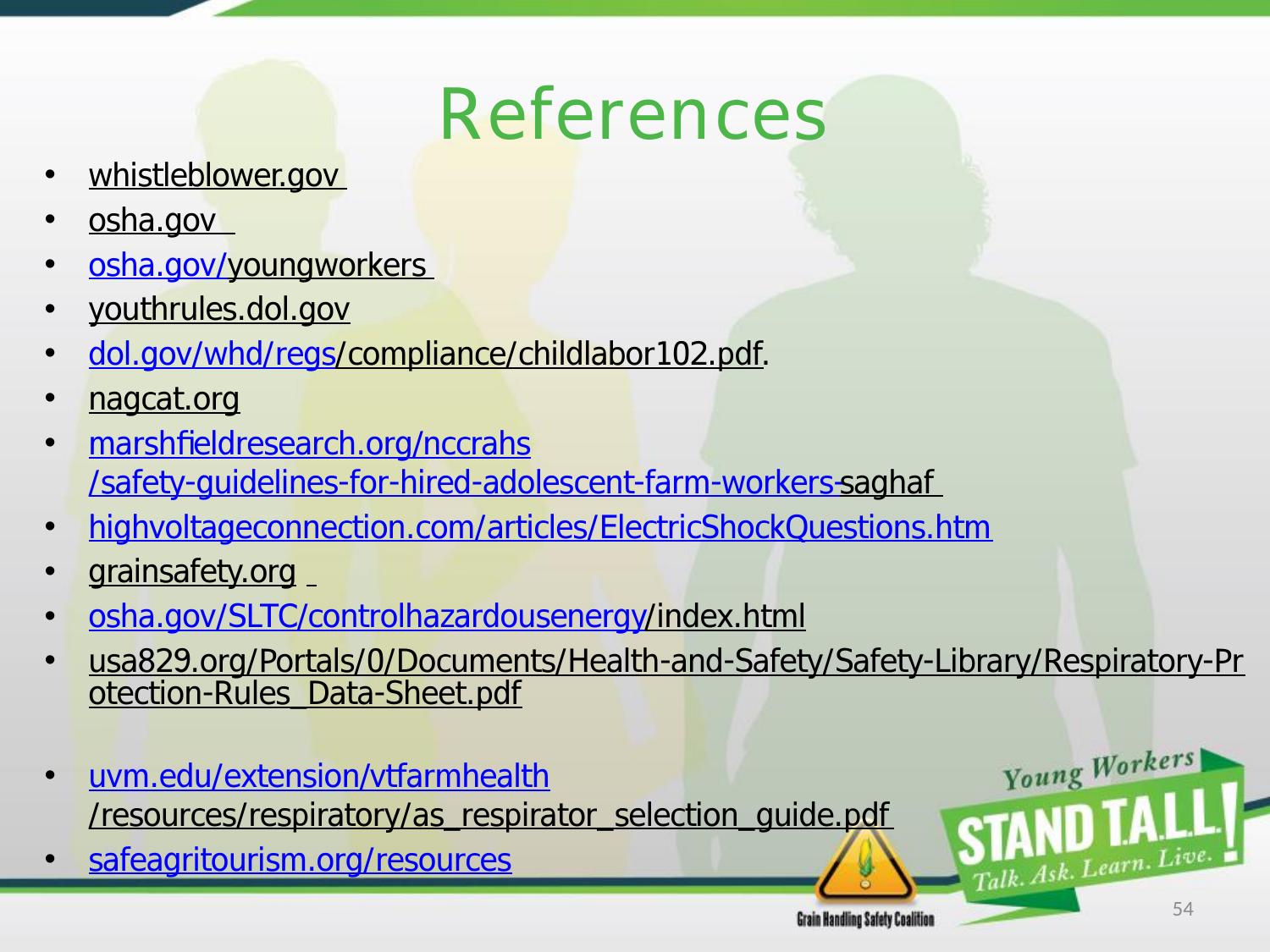

# References
whistleblower.gov
osha.gov
osha.gov/youngworkers
youthrules.dol.gov
dol.gov/whd/regs/compliance/childlabor102.pdf.
nagcat.org
marshfieldresearch.org/nccrahs/safety-guidelines-for-hired-adolescent-farm-workers-saghaf
highvoltageconnection.com/articles/ElectricShockQuestions.htm
grainsafety.org
osha.gov/SLTC/controlhazardousenergy/index.html
usa829.org/Portals/0/Documents/Health-and-Safety/Safety-Library/Respiratory-Protection-Rules_Data-Sheet.pdf
uvm.edu/extension/vtfarmhealth/resources/respiratory/as_respirator_selection_guide.pdf
safeagritourism.org/resources
54